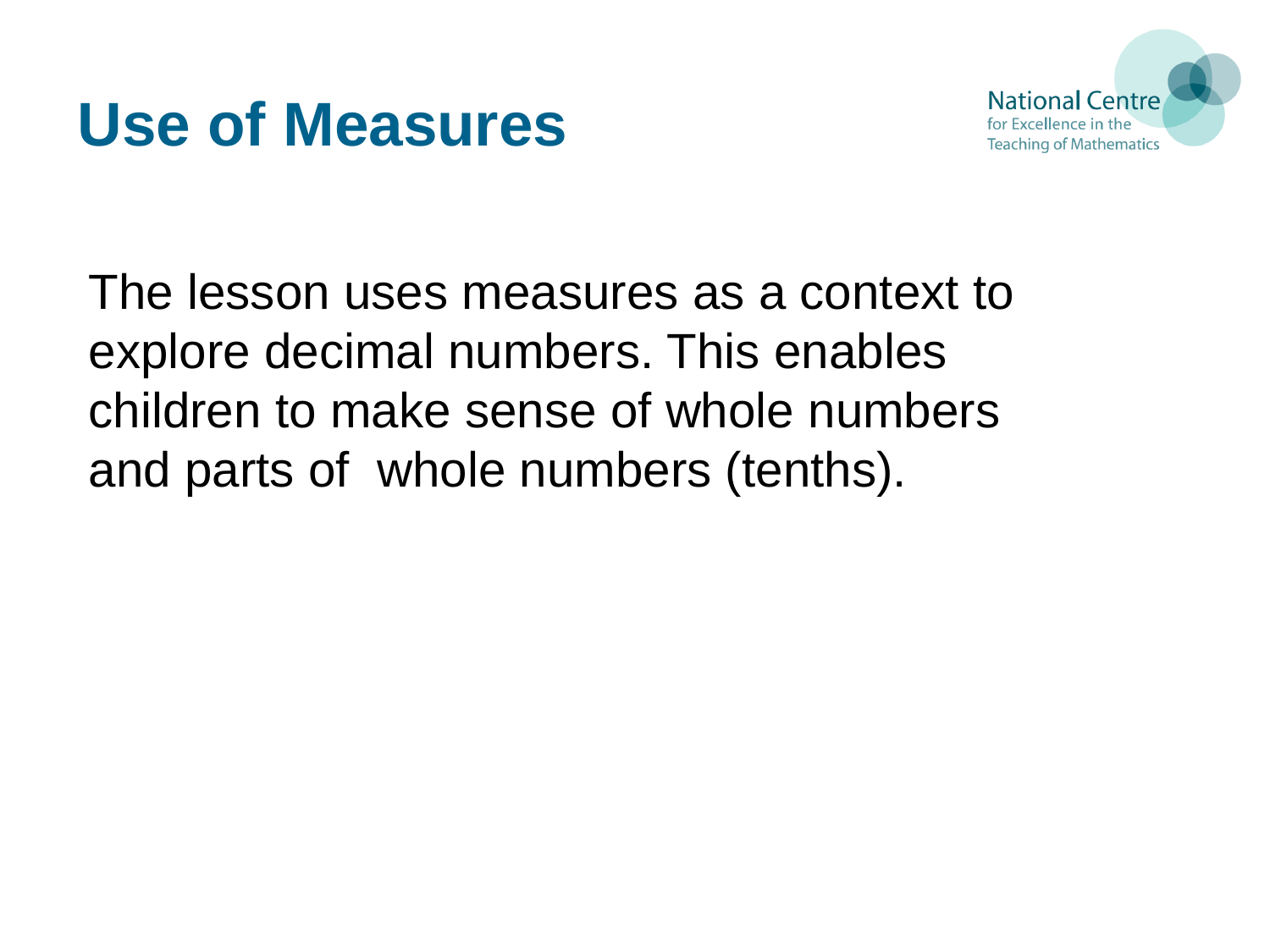

# Use of Measures
The lesson uses measures as a context to explore decimal numbers. This enables children to make sense of whole numbers and parts of  whole numbers (tenths).